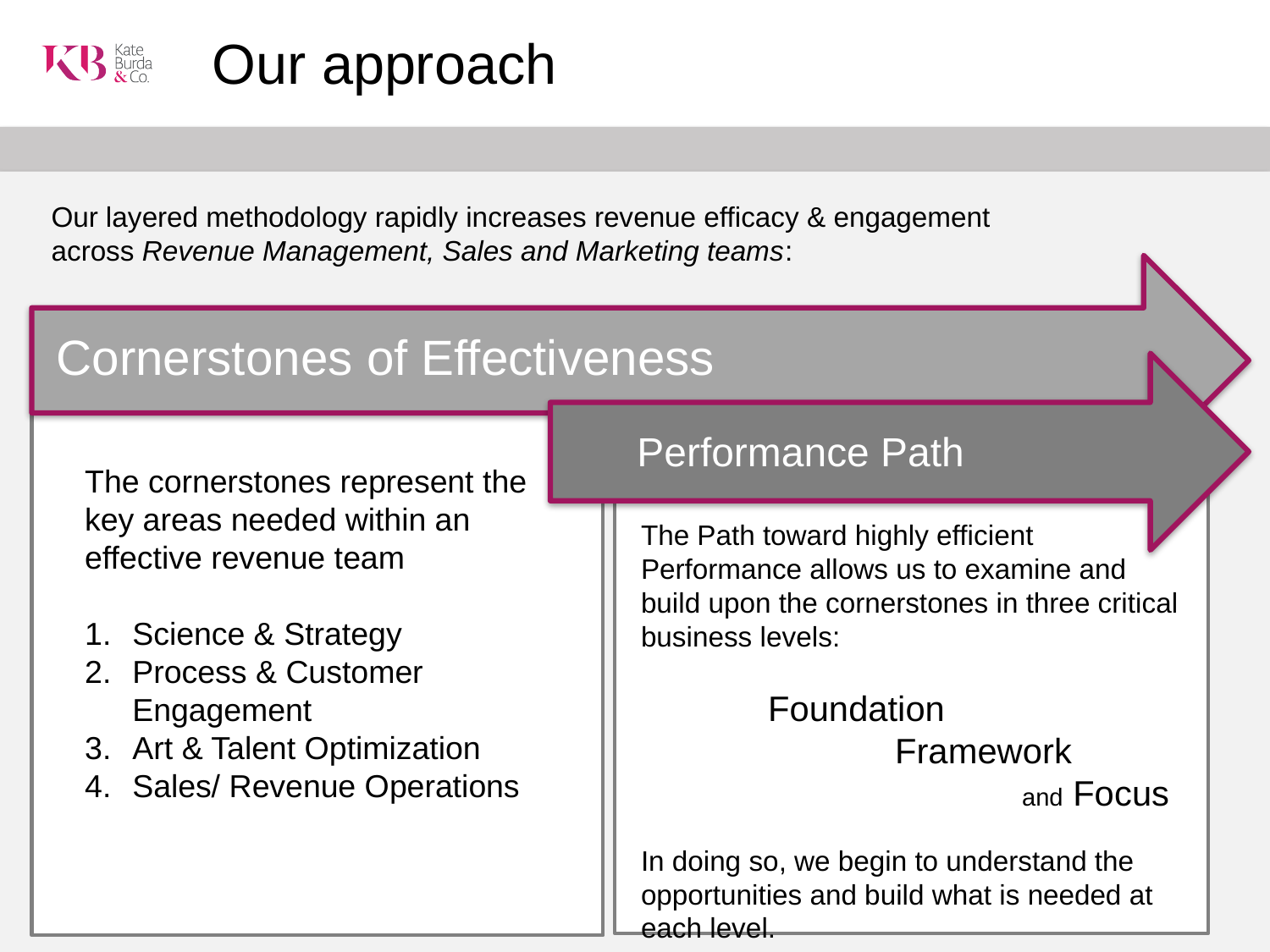

Our approach

Our layered methodology rapidly increases revenue efficacy & engagement across Revenue Management, Sales and Marketing teams:

Cornerstones of Effectiveness

Performance Path

The cornerstones represent the key areas needed within an effective revenue team

Science & Strategy
Process & Customer Engagement
Art & Talent Optimization
Sales/ Revenue Operations

The Path toward highly efficient Performance allows us to examine and build upon the cornerstones in three critical business levels:

	Foundation
		Framework
			and Focus

In doing so, we begin to understand the opportunities and build what is needed at each level.